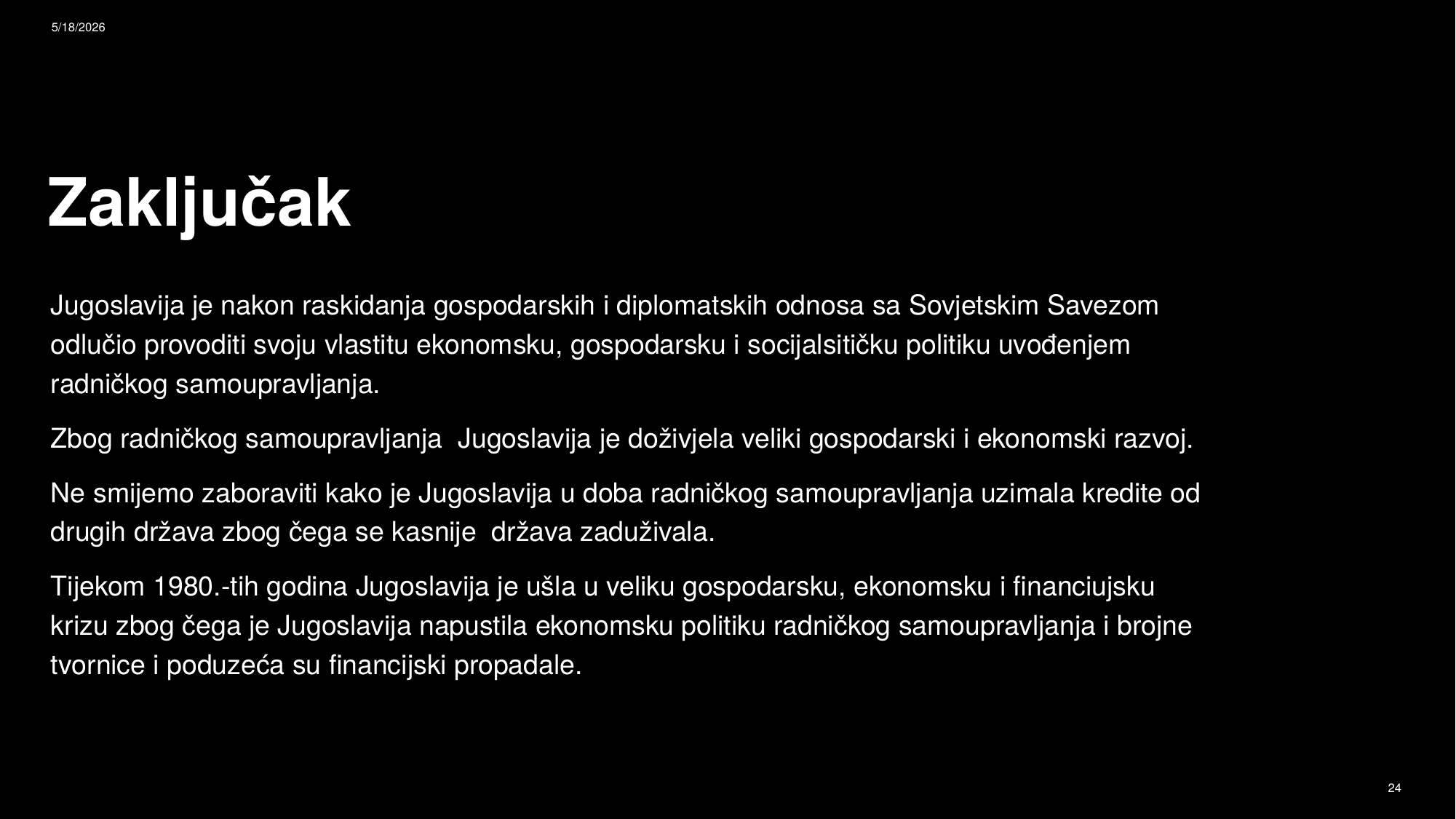

5/18/2026
# Zaključak
Jugoslavija je nakon raskidanja gospodarskih i diplomatskih odnosa sa Sovjetskim Savezom odlučio provoditi svoju vlastitu ekonomsku, gospodarsku i socijalsitičku politiku uvođenjem radničkog samoupravljanja.
Zbog radničkog samoupravljanja  Jugoslavija je doživjela veliki gospodarski i ekonomski razvoj.
Ne smijemo zaboraviti kako je Jugoslavija u doba radničkog samoupravljanja uzimala kredite od drugih država zbog čega se kasnije  država zaduživala.
Tijekom 1980.-tih godina Jugoslavija je ušla u veliku gospodarsku, ekonomsku i financiujsku krizu zbog čega je Jugoslavija napustila ekonomsku politiku radničkog samoupravljanja i brojne tvornice i poduzeća su financijski propadale.

24